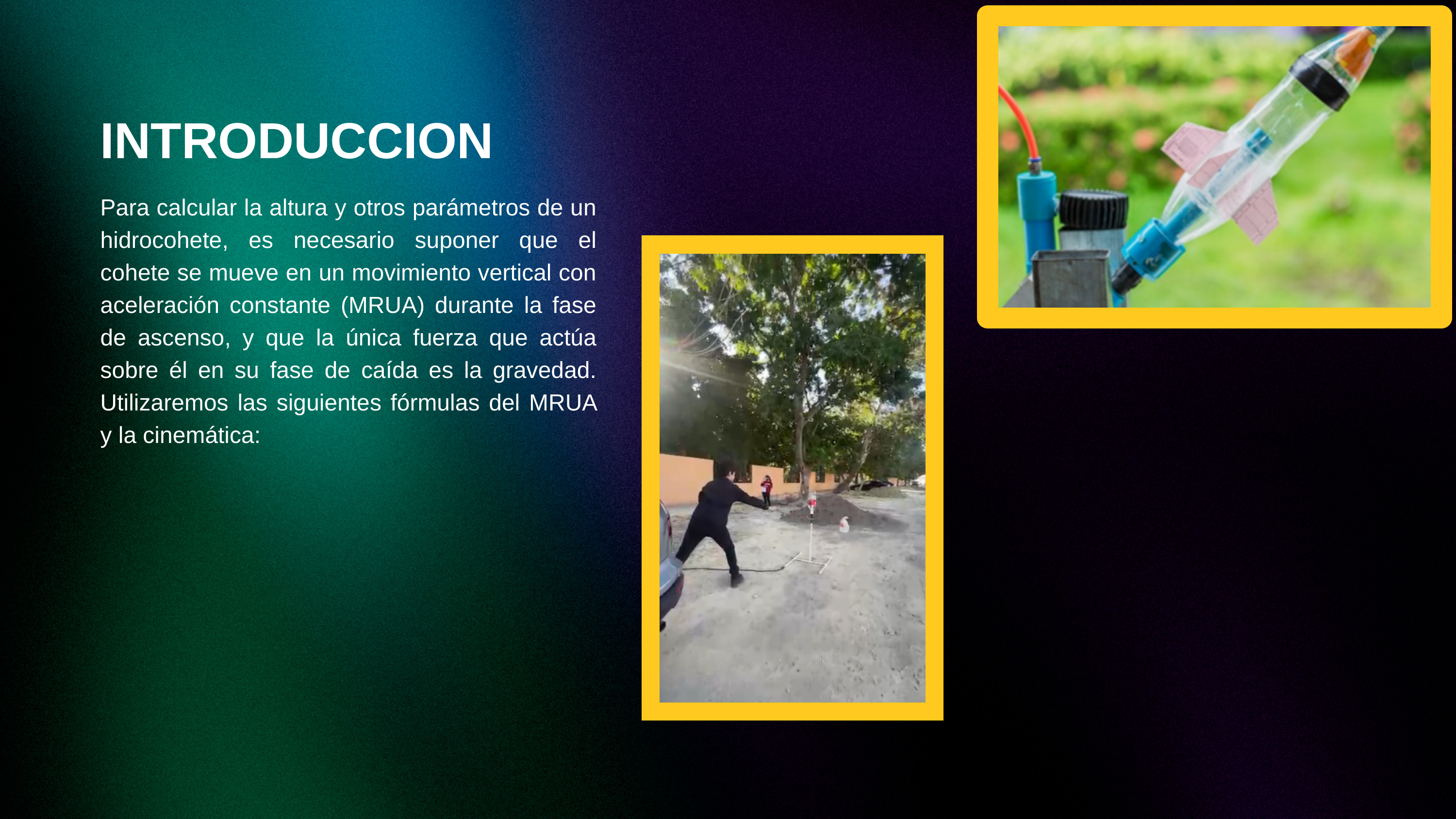

INTRODUCCION
Para calcular la altura y otros parámetros de un hidrocohete, es necesario suponer que el cohete se mueve en un movimiento vertical con aceleración constante (MRUA) durante la fase de ascenso, y que la única fuerza que actúa sobre él en su fase de caída es la gravedad. Utilizaremos las siguientes fórmulas del MRUA y la cinemática: